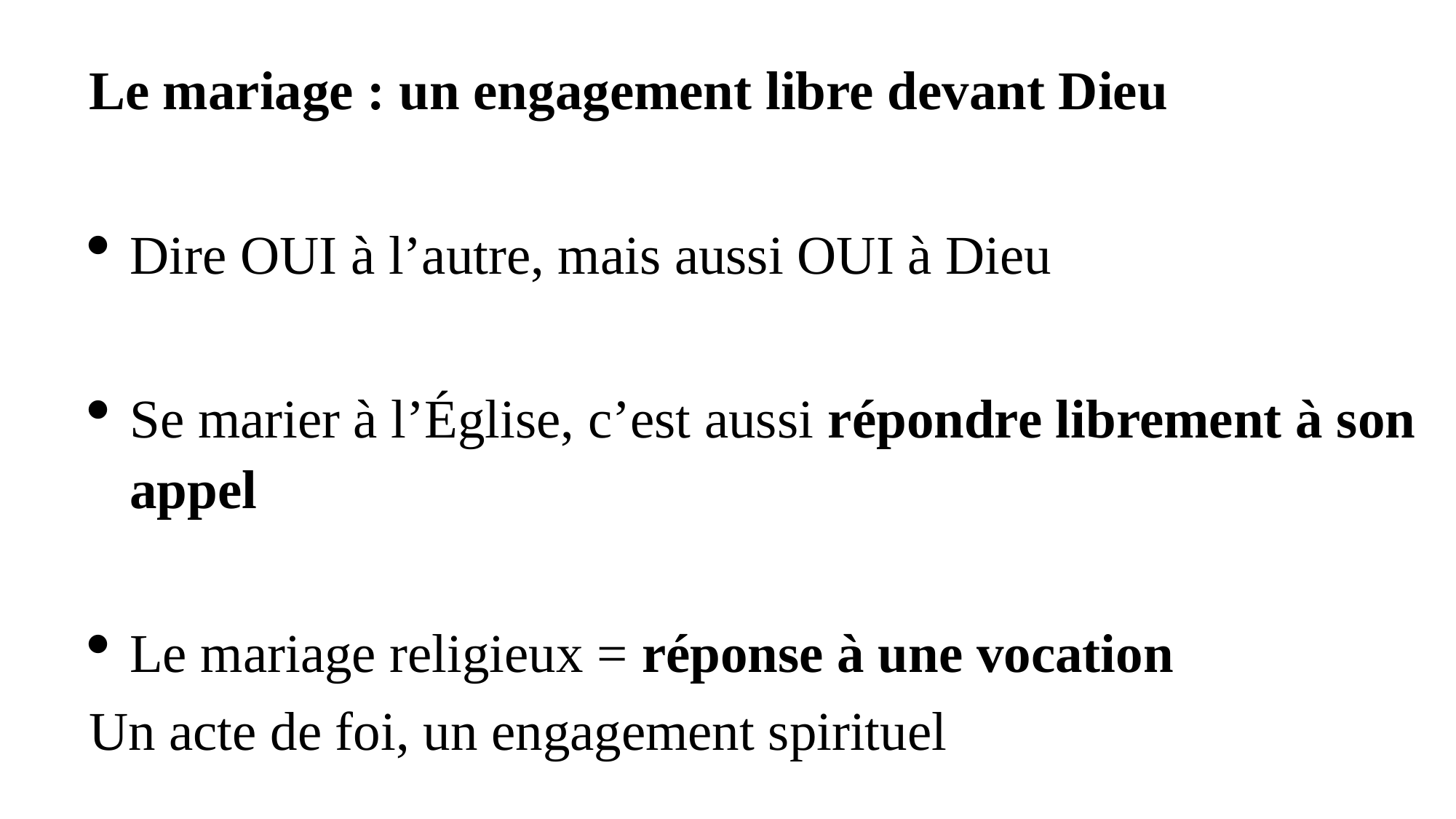

Le mariage : un engagement libre devant Dieu

Dire OUI à l’autre, mais aussi OUI à Dieu

Se marier à l’Église, c’est aussi répondre librement à son appel

Le mariage religieux = réponse à une vocation
Un acte de foi, un engagement spirituel